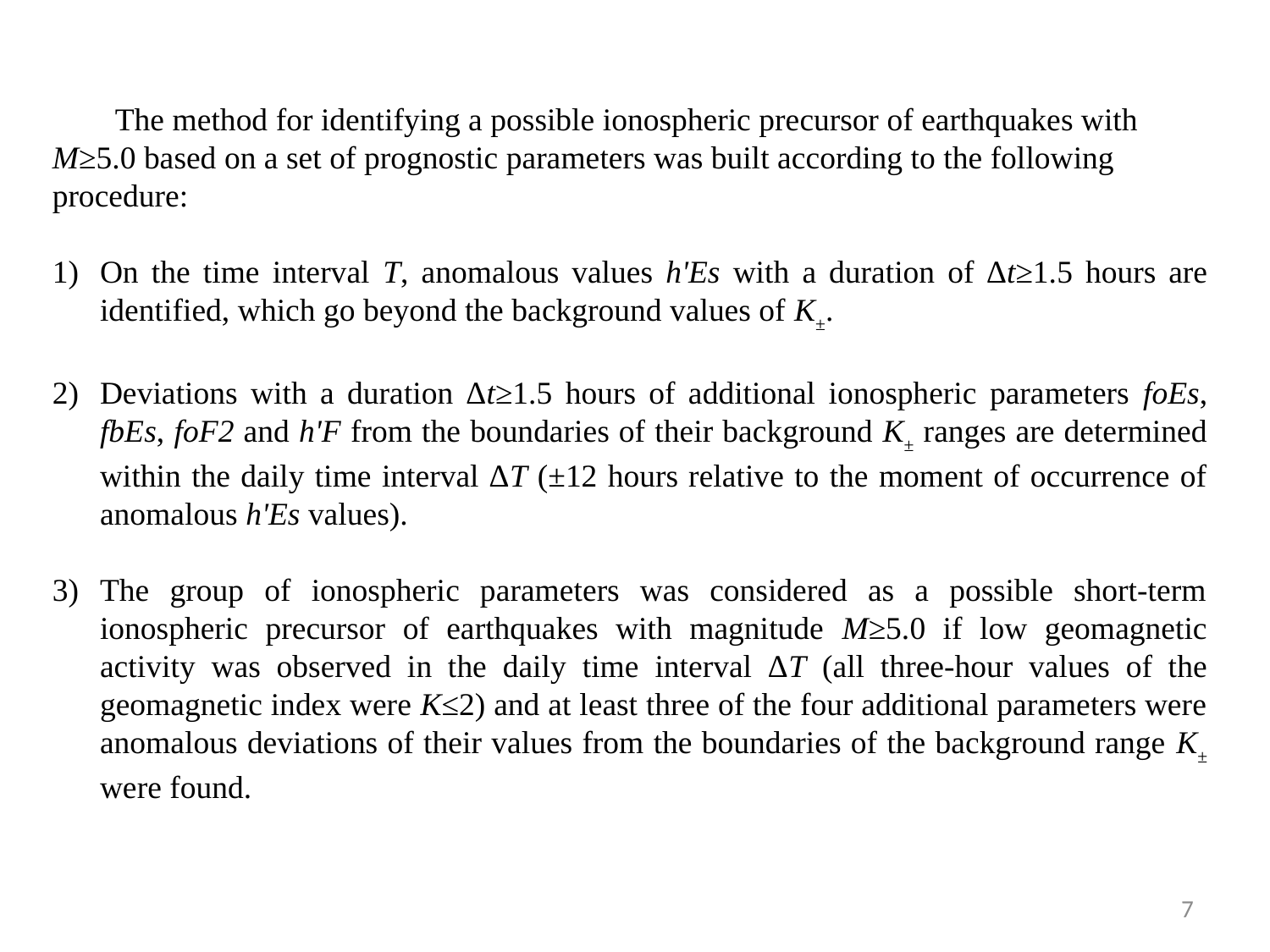

The method for identifying a possible ionospheric precursor of earthquakes with M≥5.0 based on a set of prognostic parameters was built according to the following procedure:

On the time interval T, anomalous values h'Es with a duration of ∆t≥1.5 hours are identified, which go beyond the background values of K±.

Deviations with a duration ∆t≥1.5 hours of additional ionospheric parameters foEs, fbEs, foF2 and h'F from the boundaries of their background K± ranges are determined within the daily time interval ∆T (±12 hours relative to the moment of occurrence of anomalous h'Es values).

The group of ionospheric parameters was considered as a possible short-term ionospheric precursor of earthquakes with magnitude M≥5.0 if low geomagnetic activity was observed in the daily time interval ∆Т (all three-hour values of the geomagnetic index were K≤2) and at least three of the four additional parameters were anomalous deviations of their values from the boundaries of the background range K± were found.
7